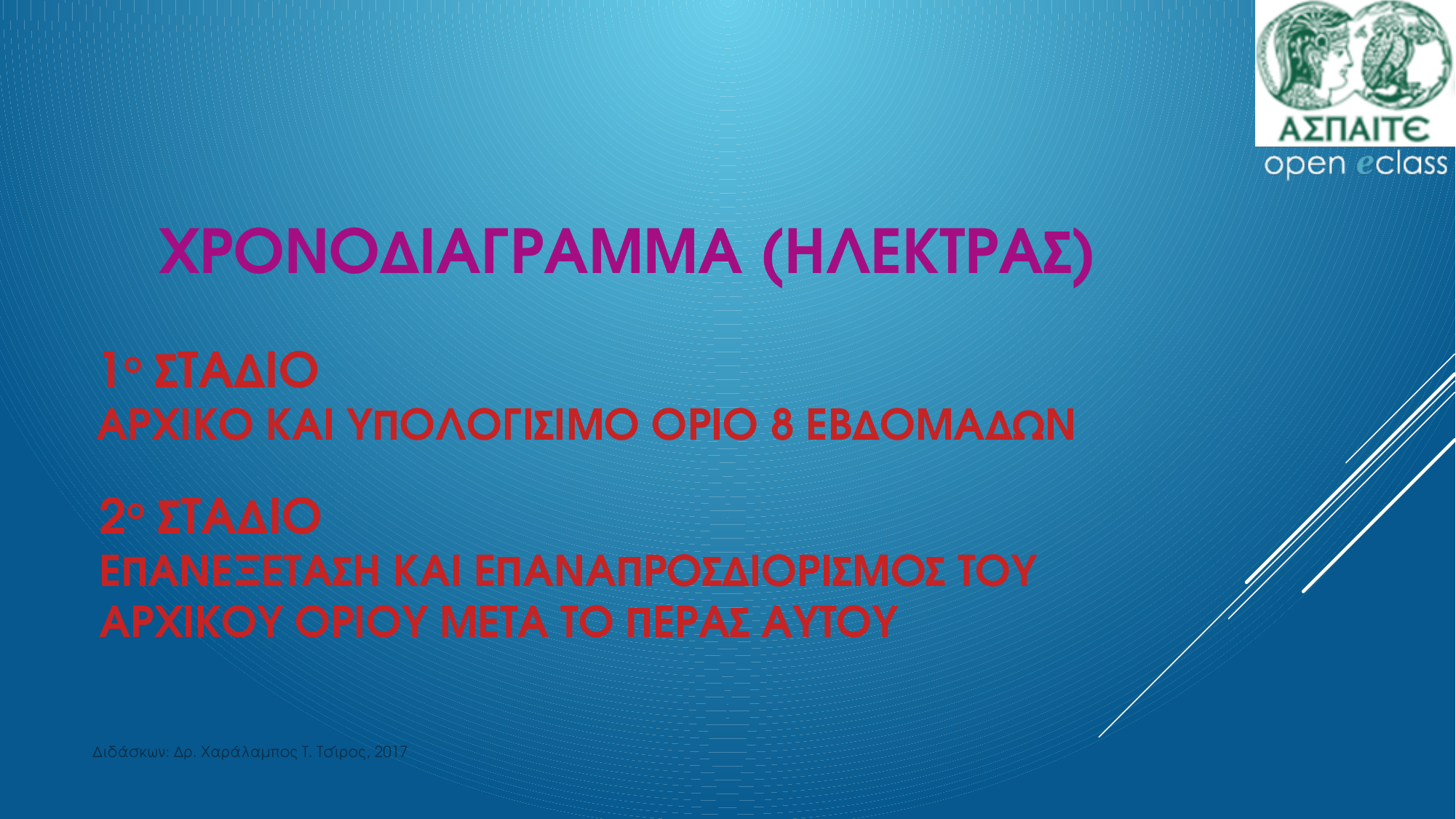

ΧΡΟΝΟΔΙΑΓΡΑΜΜΑ (ΗΛΕΚΤΡΑΣ)
1ο ΣΤΑΔΙΟ
ΑΡΧΙΚΟ ΚΑΙ ΥΠΟΛΟΓΙΣΙΜΟ ΟΡΙΟ 8 ΕΒΔΟΜΑΔΩΝ
2ο ΣΤΑΔΙΟ
ΕΠΑΝΕΞΕΤΑΣΗ ΚΑΙ ΕΠΑΝΑΠΡΟΣΔΙΟΡΙΣΜΟΣ ΤΟΥ ΑΡΧΙΚΟΥ ΟΡΙΟΥ ΜΕΤΑ ΤΟ ΠΕΡΑΣ ΑΥΤΟΥ
Διδάσκων: Δρ. Χαράλαμπος Τ. Τσίρος, 2017